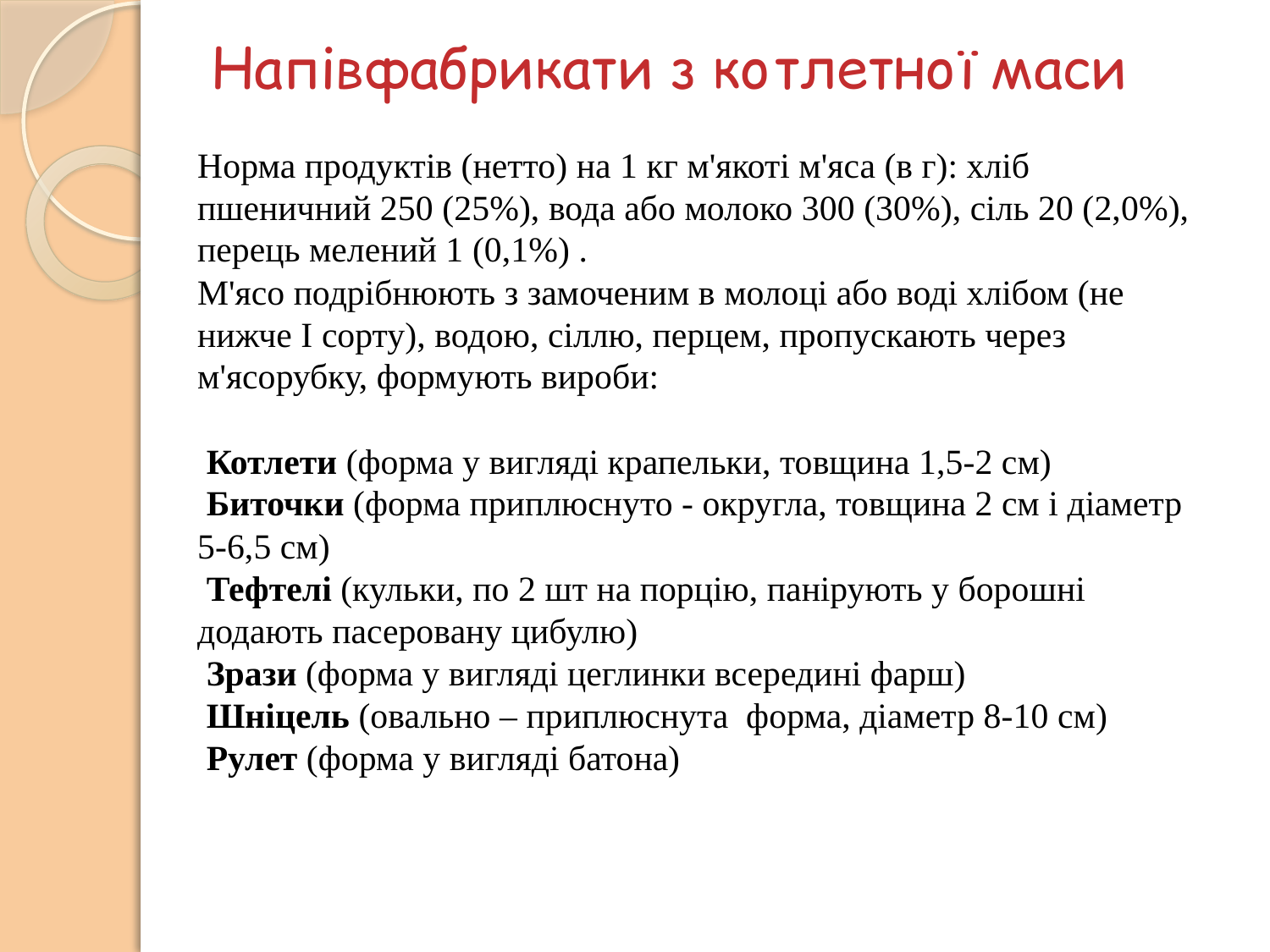

Напівфабрикати з котлетної маси
Норма продуктів (нетто) на 1 кг м'якоті м'яса (в г): хліб пшеничний 250 (25%), вода або молоко 300 (30%), сіль 20 (2,0%), перець мелений 1 (0,1%) .
М'ясо подрібнюють з замоченим в молоці або воді хлібом (не нижче I сорту), водою, сіллю, перцем, пропускають через м'ясорубку, формують вироби:

 Котлети (форма у вигляді крапельки, товщина 1,5-2 см)
 Биточки (форма приплюснуто - округла, товщина 2 см і діаметр 5-6,5 см)
 Тефтелі (кульки, по 2 шт на порцію, панірують у борошні додають пасеровану цибулю)
 Зрази (форма у вигляді цеглинки всередині фарш)
 Шніцель (овально – приплюснута  форма, діаметр 8-10 см)
 Рулет (форма у вигляді батона)